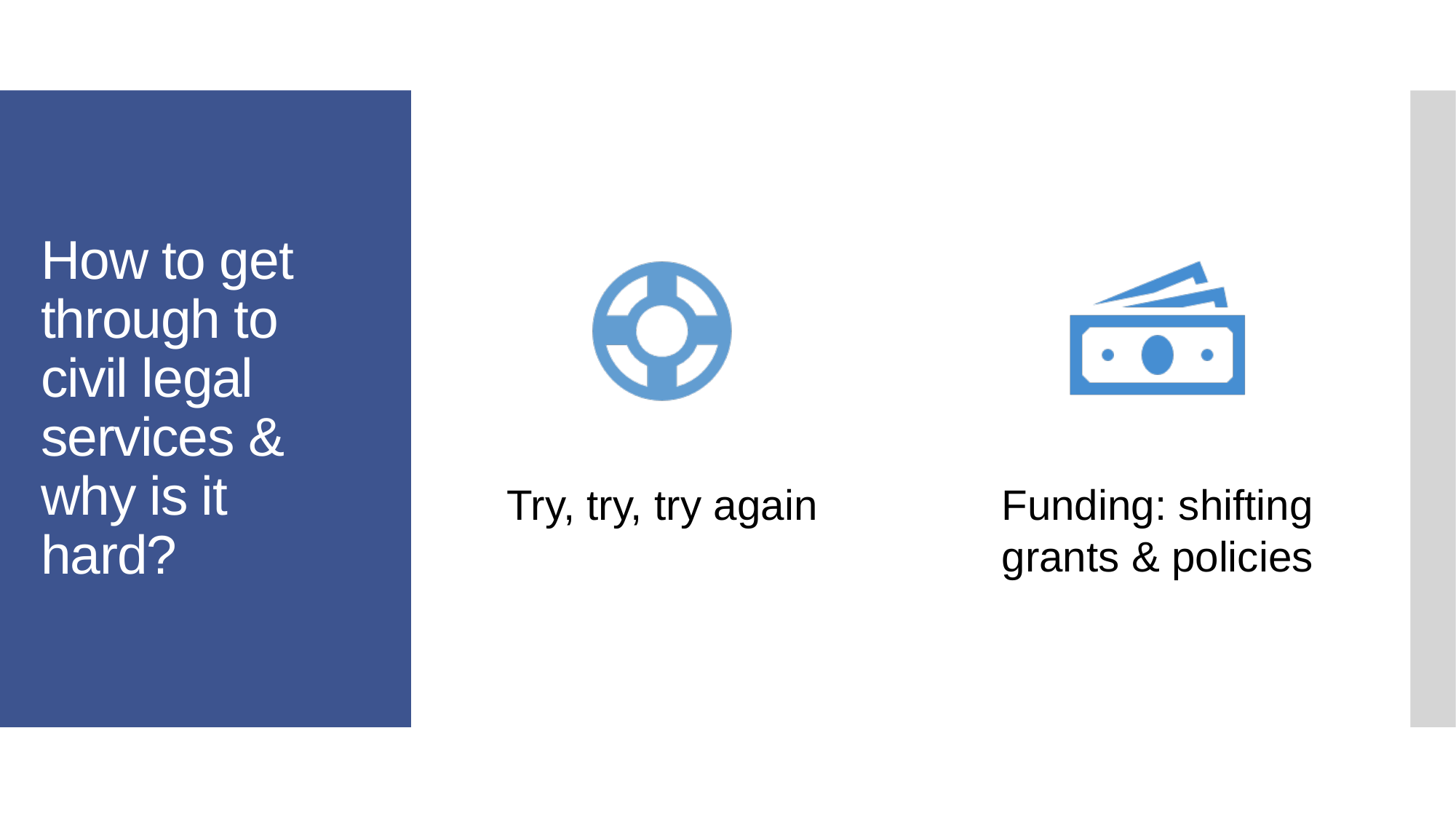

Try, try, try again
Funding: shifting grants & policies
# How to get through to civil legal services & why is it hard?